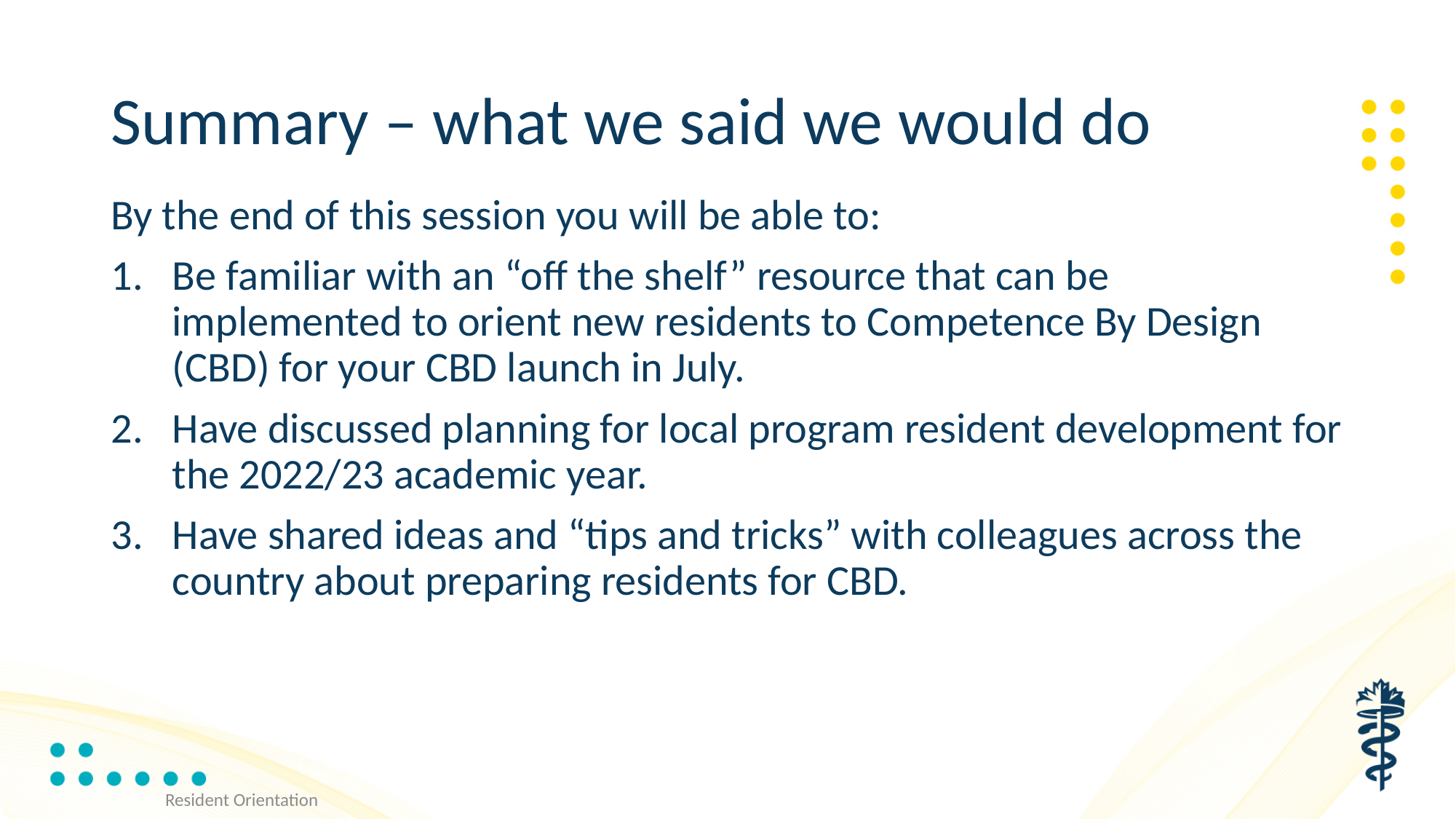

# Summary – what we said we would do
By the end of this session you will be able to:
Be familiar with an “off the shelf” resource that can be implemented to orient new residents to Competence By Design (CBD) for your CBD launch in July.
Have discussed planning for local program resident development for the 2022/23 academic year.
Have shared ideas and “tips and tricks” with colleagues across the country about preparing residents for CBD.

Resident Orientation